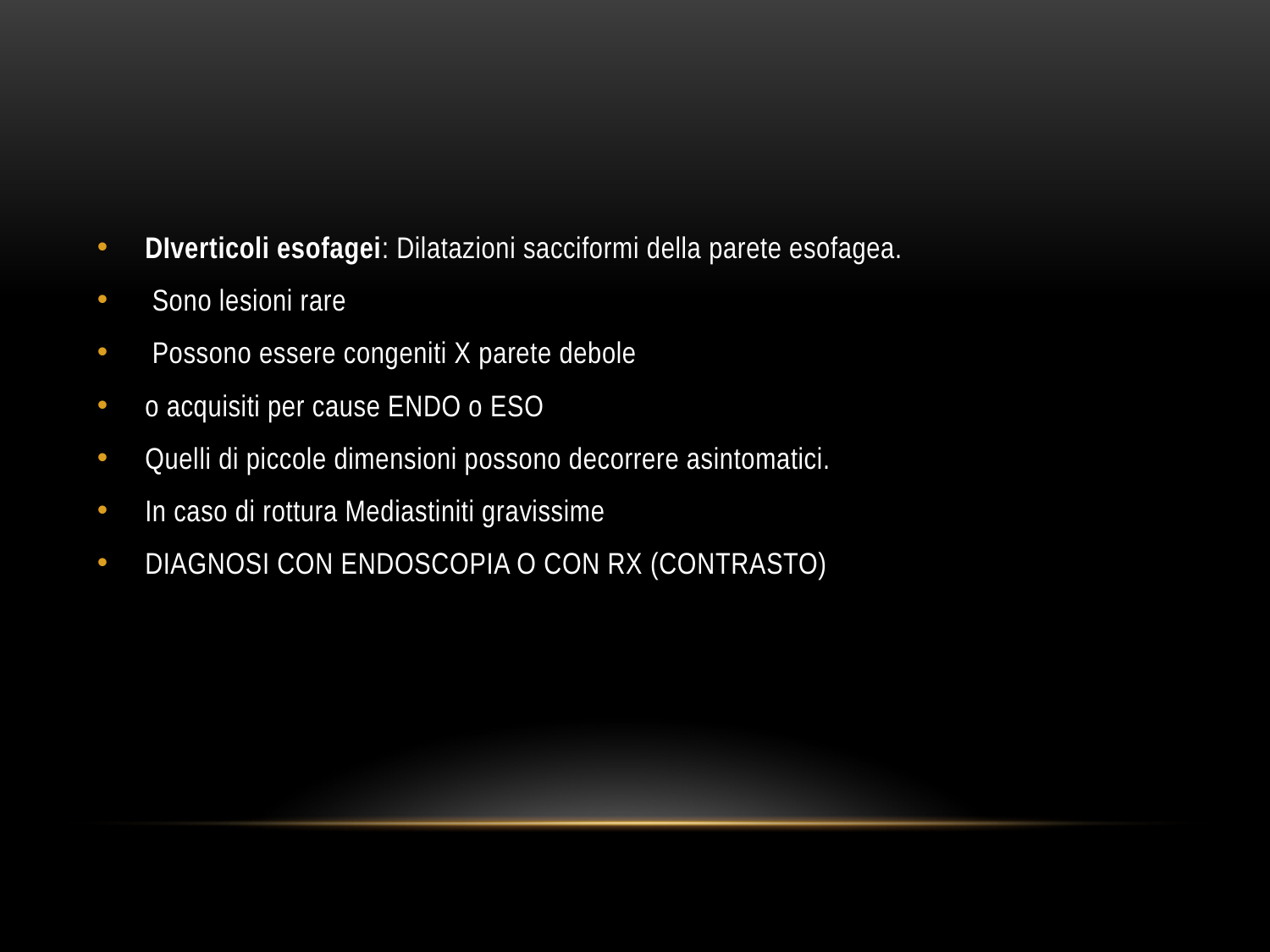

#
DIverticoli esofagei: Dilatazioni sacciformi della parete esofagea.
 Sono lesioni rare
 Possono essere congeniti X parete debole
o acquisiti per cause ENDO o ESO
Quelli di piccole dimensioni possono decorrere asintomatici.
In caso di rottura Mediastiniti gravissime
DIAGNOSI CON ENDOSCOPIA O CON RX (CONTRASTO)